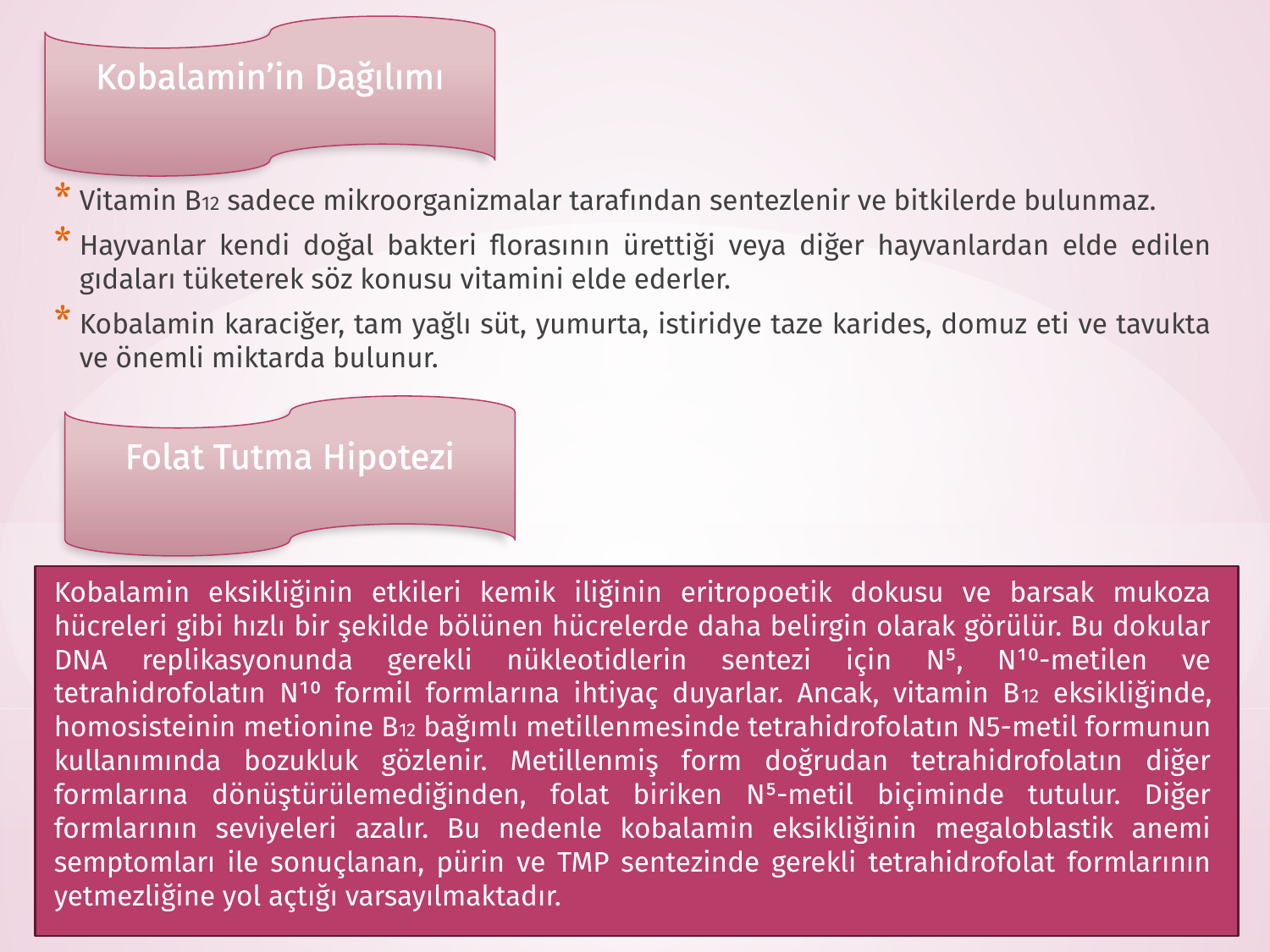

Kobalamin’in Dağılımı

Vitamin B12 sadece mikroorganizmalar tarafından sentezlenir ve bitkilerde bulunmaz.
Hayvanlar kendi doğal bakteri florasının ürettiği veya diğer hayvanlardan elde edilen gıdaları tüketerek söz konusu vitamini elde ederler.
Kobalamin karaciğer, tam yağlı süt, yumurta, istiridye taze karides, domuz eti ve tavukta ve önemli miktarda bulunur.
Folat Tutma Hipotezi

Kobalamin eksikliğinin etkileri kemik iliğinin eritropoetik dokusu ve barsak mukoza hücreleri gibi hızlı bir şekilde bölünen hücrelerde daha belirgin olarak görülür. Bu dokular DNA replikasyonunda gerekli nükleotidlerin sentezi için N⁵, N¹⁰-metilen ve tetrahidrofolatın N¹⁰ formil formlarına ihtiyaç duyarlar. Ancak, vitamin B12 eksikliğinde, homosisteinin metionine B12 bağımlı metillenmesinde tetrahidrofolatın N5-metil formunun kullanımında bozukluk gözlenir. Metillenmiş form doğrudan tetrahidrofolatın diğer formlarına dönüştürülemediğinden, folat biriken N⁵-metil biçiminde tutulur. Diğer formlarının seviyeleri azalır. Bu nedenle kobalamin eksikliğinin megaloblastik anemi semptomları ile sonuçlanan, pürin ve TMP sentezinde gerekli tetrahidrofolat formlarının yetmezliğine yol açtığı varsayılmaktadır.